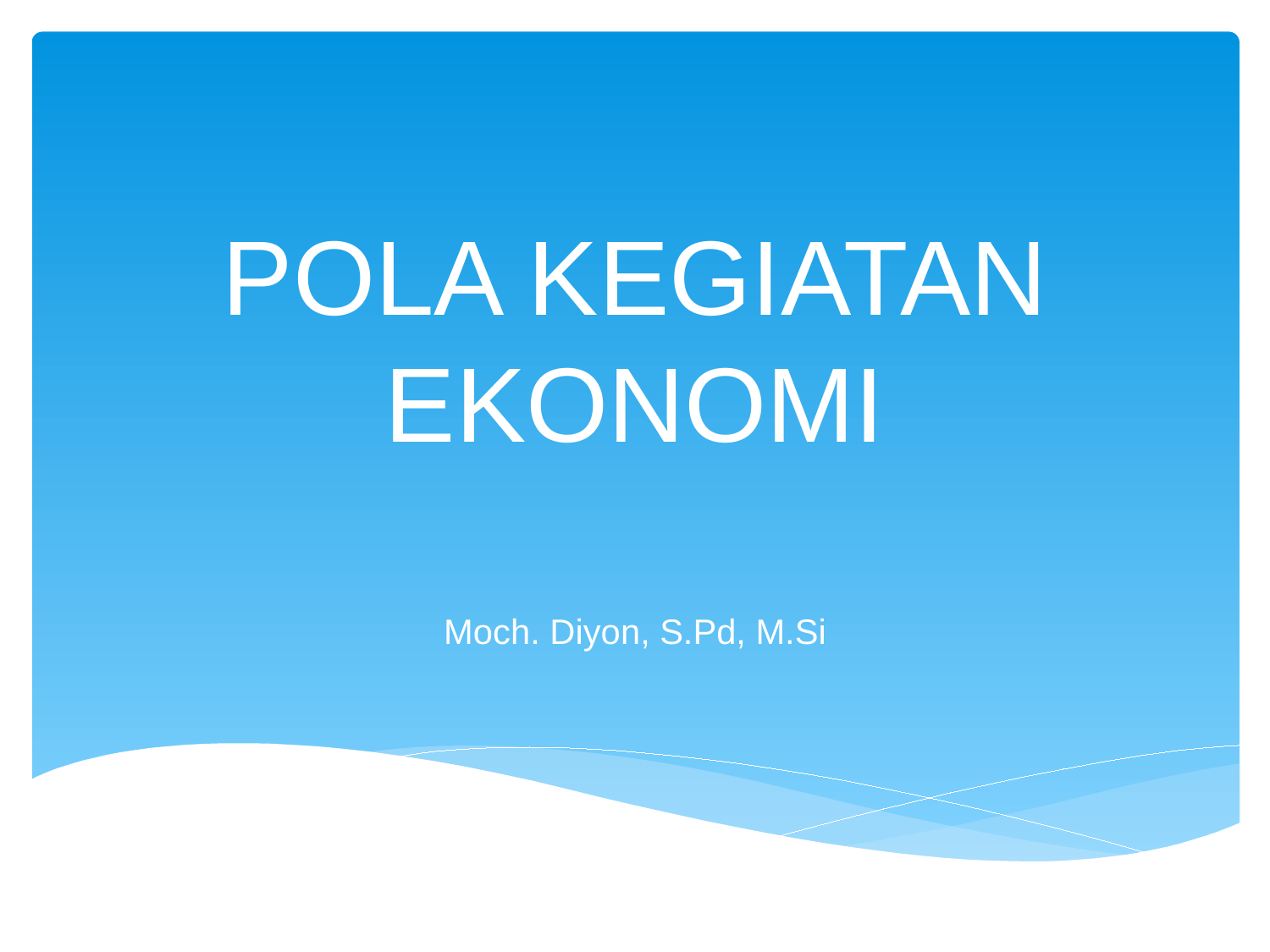

# POLA KEGIATAN EKONOMI
Moch. Diyon, S.Pd, M.Si